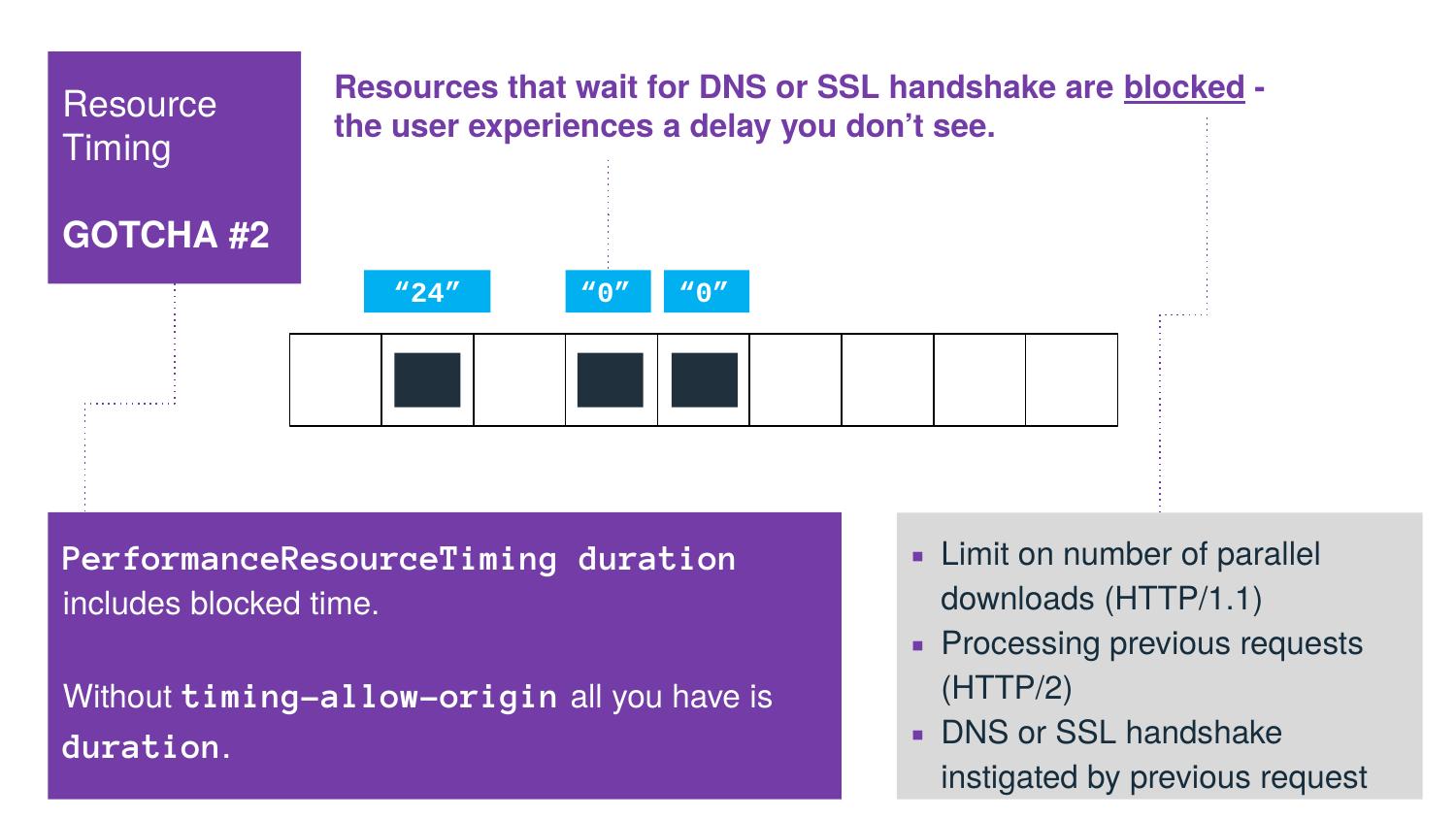

Resource Timing

GOTCHA #2
Resources that wait for DNS or SSL handshake are blocked - the user experiences a delay you don’t see.
Limit on number of parallel downloads (HTTP/1.1)
Processing previous requests (HTTP/2)
DNS or SSL handshake instigated by previous request
“24”
“0”
“0”
PerformanceResourceTiming duration includes blocked time.
Without timing-allow-origin all you have is duration.